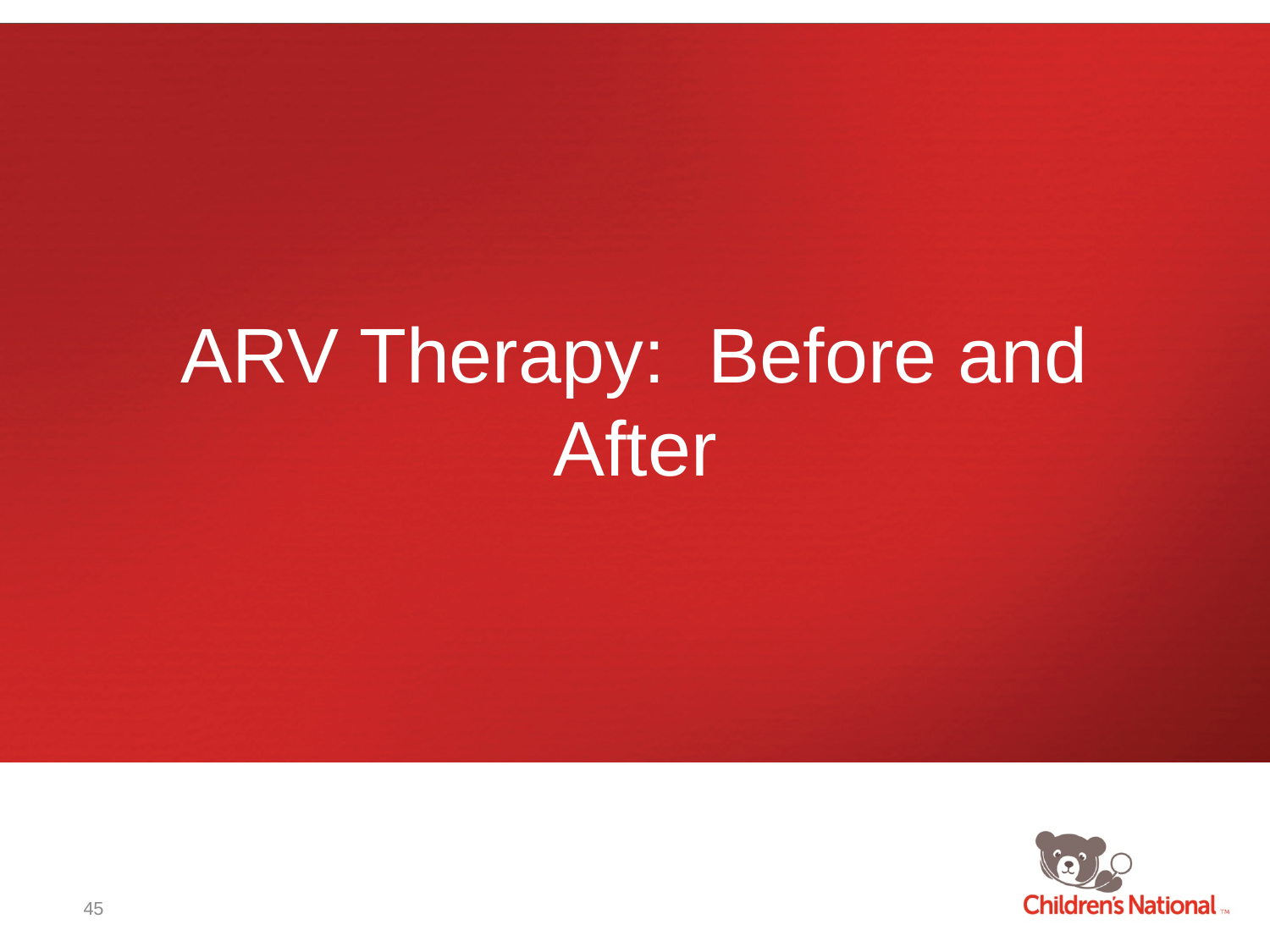

# ARV Therapy:  Before and After
45